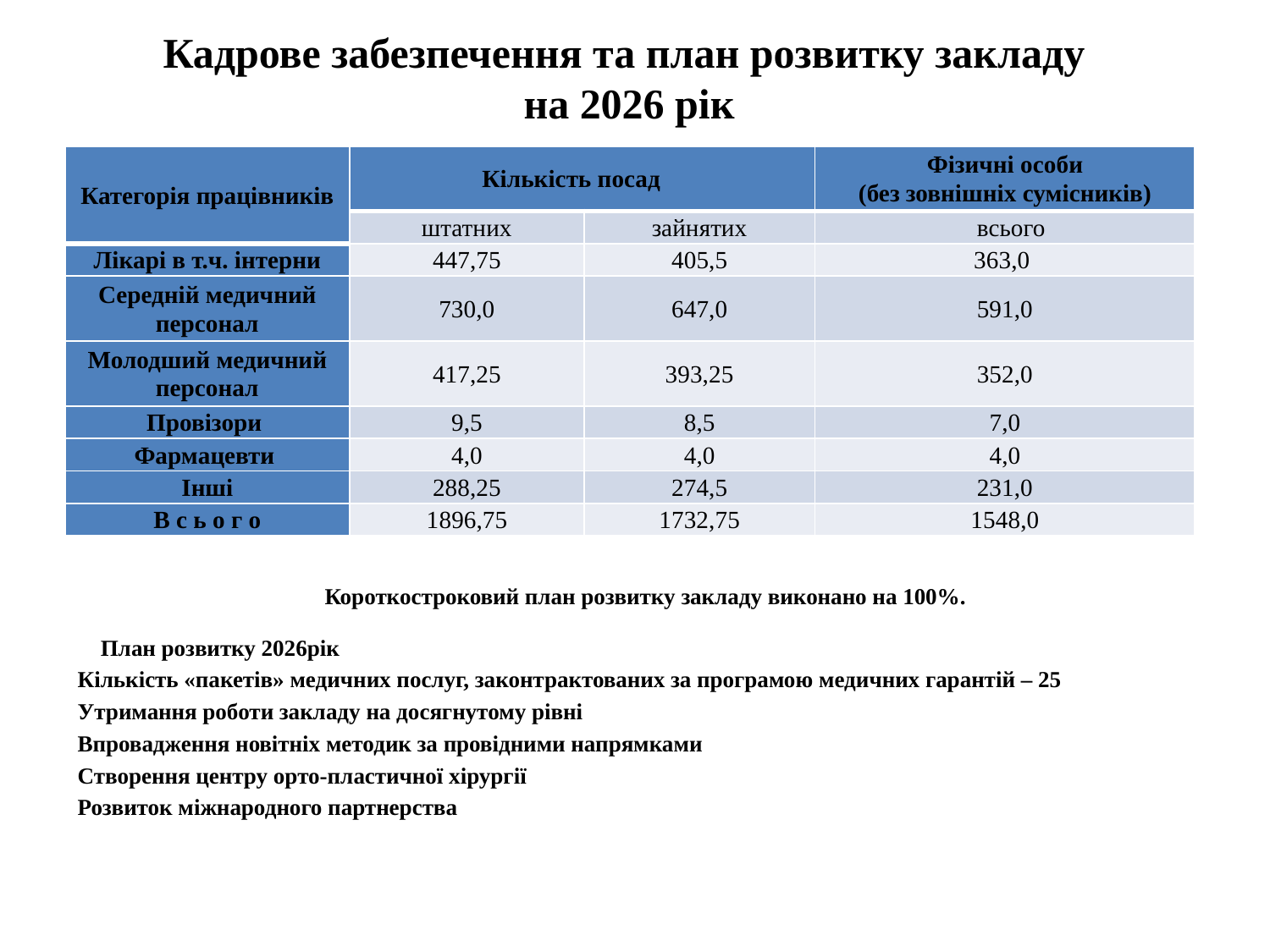

# Кадрове забезпечення та план розвитку закладу на 2026 рік
| Категорія працівників | Кількість посад |  | Фізичні особи (без зовнішніх сумісників) |
| --- | --- | --- | --- |
|  | штатних | зайнятих | всього |
| Лікарі в т.ч. інтерни | 447,75 | 405,5 | 363,0 |
| Середній медичний персонал | 730,0 | 647,0 | 591,0 |
| Молодший медичний персонал | 417,25 | 393,25 | 352,0 |
| Провізори | 9,5 | 8,5 | 7,0 |
| Фармацевти | 4,0 | 4,0 | 4,0 |
| Інші | 288,25 | 274,5 | 231,0 |
| В с ь о г о | 1896,75 | 1732,75 | 1548,0 |
%.Короткостроковий план розвитку закладу виконано на 100%.

			План розвитку 2026рік
Кількість «пакетів» медичних послуг, законтрактованих за програмою медичних гарантій – 25
Утримання роботи закладу на досягнутому рівні
Впровадження новітніх методик за провідними напрямками
Створення центру орто-пластичної хірургії
Розвиток міжнародного партнерства
План розвитку 2025рік
Кількість «пакетів» медичних послуг, законтрактованих за програмою медичних гарантій – 24
Утримання роботи закладу на досягнутому рівні
Впровадження новітніх методик за провідними напрямками
Підвищення рівня якості надання медичної допомоги